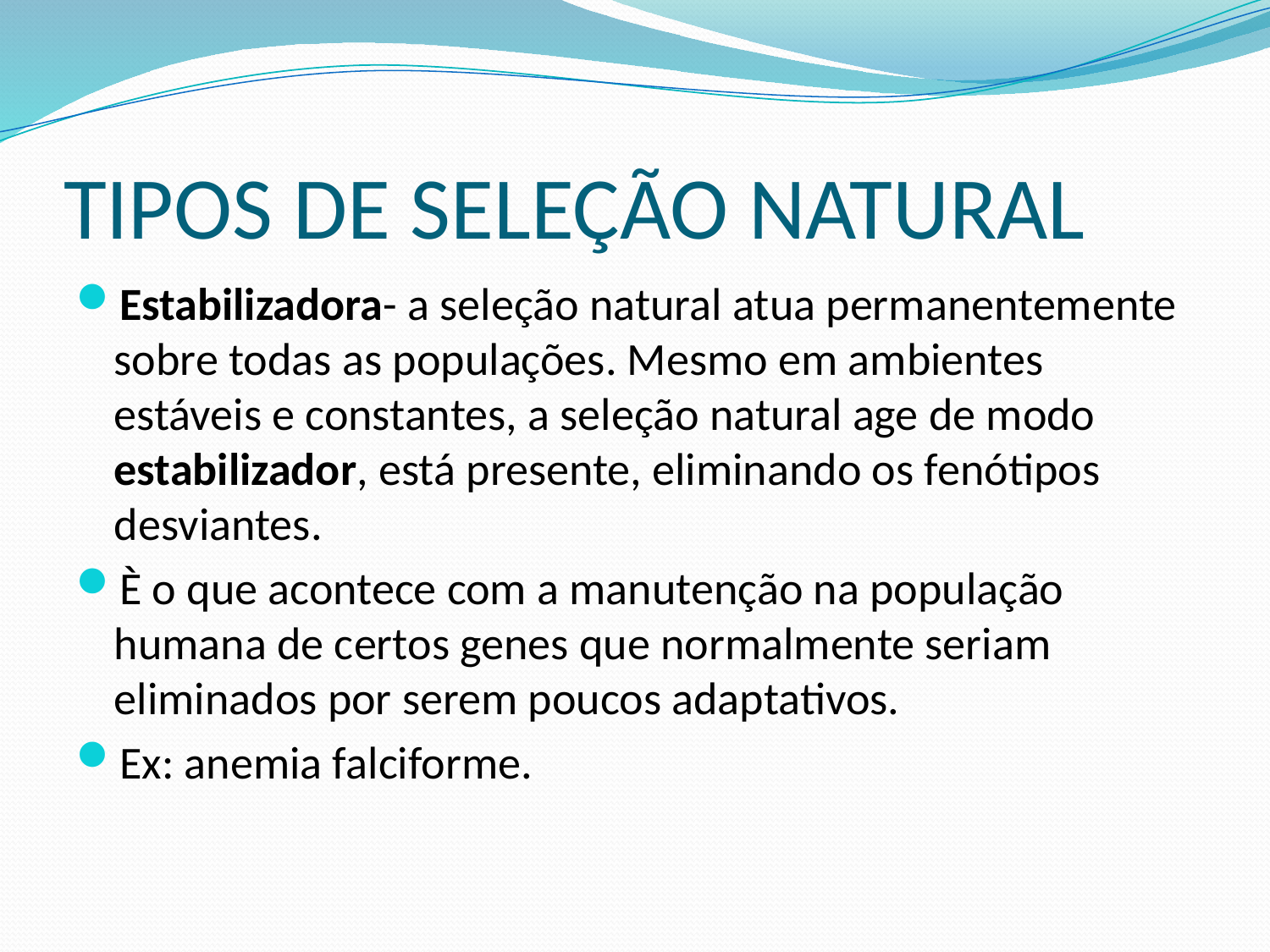

# TIPOS DE SELEÇÃO NATURAL
Estabilizadora- a seleção natural atua permanentemente sobre todas as populações. Mesmo em ambientes estáveis e constantes, a seleção natural age de modo estabilizador, está presente, eliminando os fenótipos desviantes.
È o que acontece com a manutenção na população humana de certos genes que normalmente seriam eliminados por serem poucos adaptativos.
Ex: anemia falciforme.